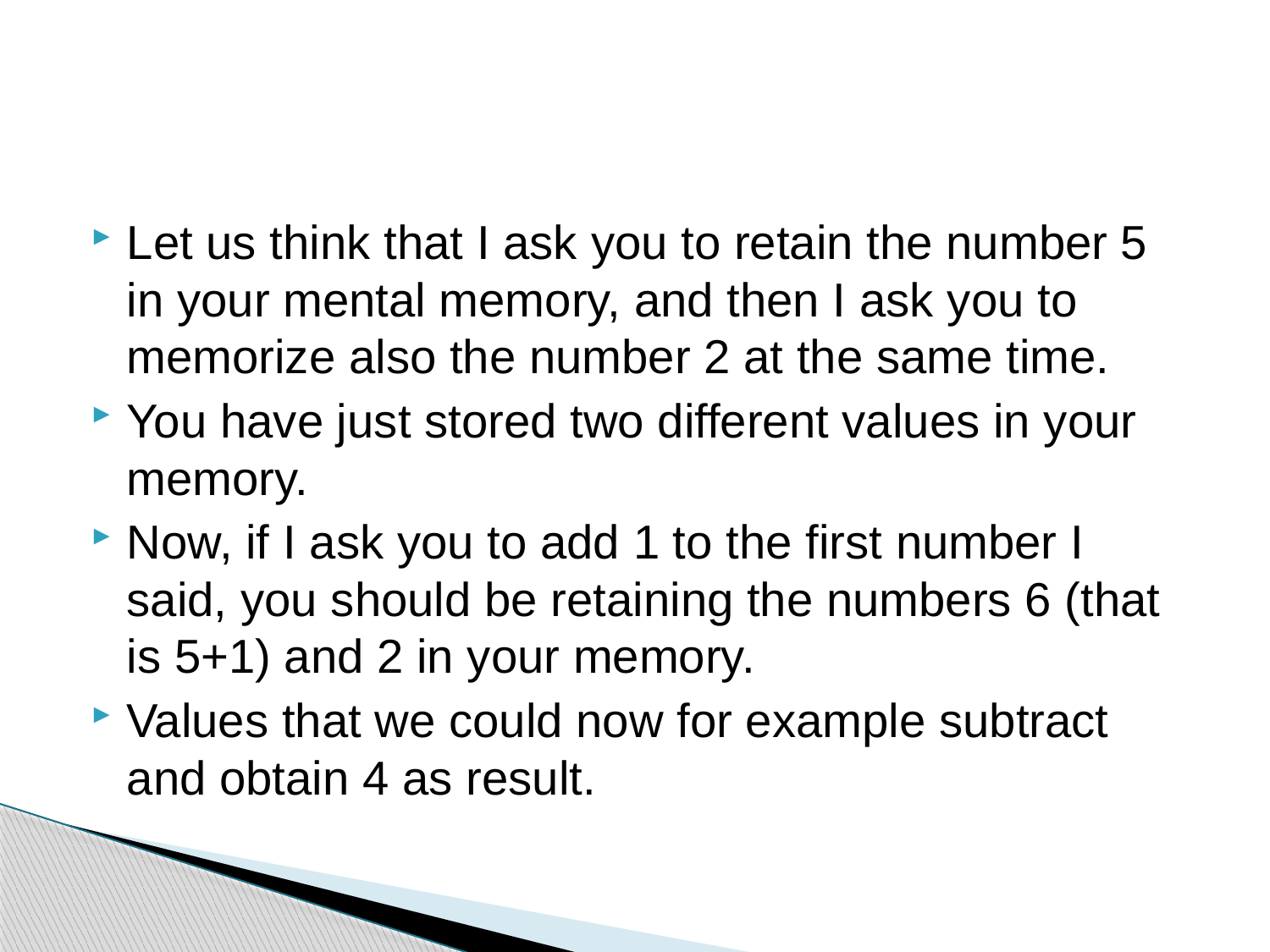

#
Let us think that I ask you to retain the number 5 in your mental memory, and then I ask you to memorize also the number 2 at the same time.
You have just stored two different values in your memory.
Now, if I ask you to add 1 to the first number I said, you should be retaining the numbers 6 (that is 5+1) and 2 in your memory.
Values that we could now for example subtract and obtain 4 as result.